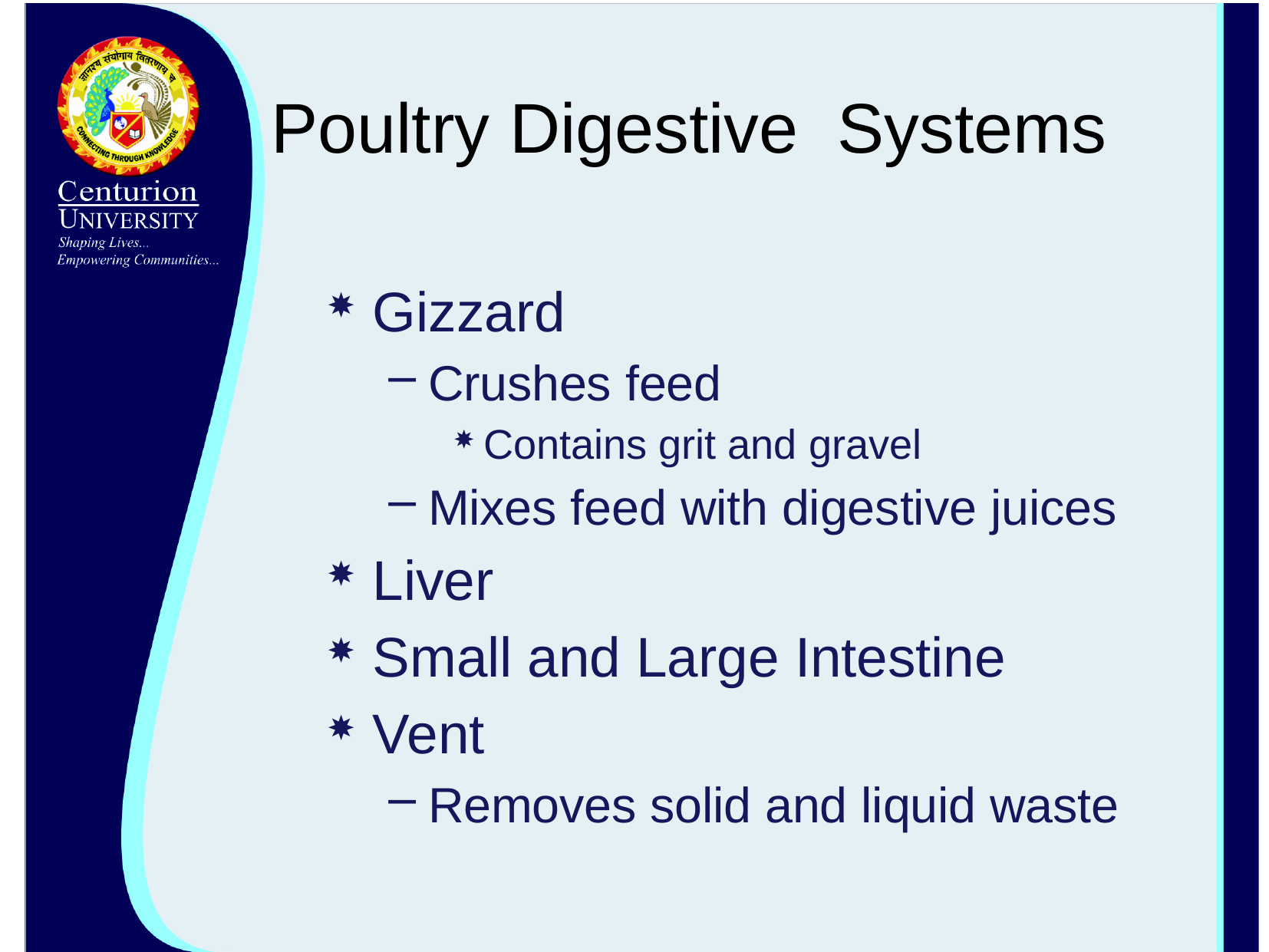

# Poultry Digestive  Systems
Gizzard
Crushes feed
Contains grit and gravel
Mixes feed with digestive juices
Liver
Small and Large Intestine
Vent
Removes solid and liquid waste